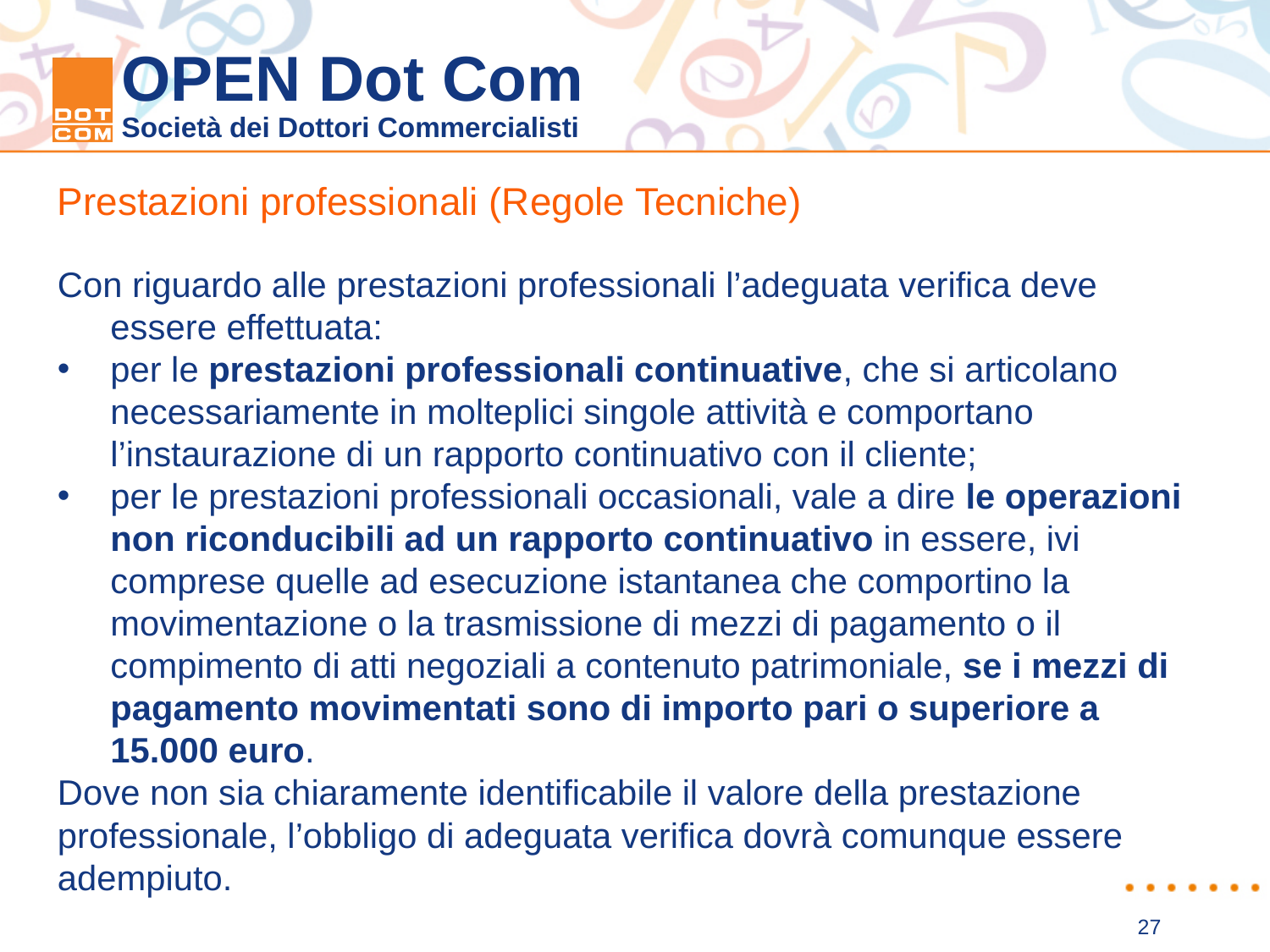

Prestazioni professionali (Regole Tecniche)
Con riguardo alle prestazioni professionali l’adeguata verifica deve essere effettuata:
per le prestazioni professionali continuative, che si articolano necessariamente in molteplici singole attività e comportano l’instaurazione di un rapporto continuativo con il cliente;
per le prestazioni professionali occasionali, vale a dire le operazioni non riconducibili ad un rapporto continuativo in essere, ivi comprese quelle ad esecuzione istantanea che comportino la movimentazione o la trasmissione di mezzi di pagamento o il compimento di atti negoziali a contenuto patrimoniale, se i mezzi di pagamento movimentati sono di importo pari o superiore a 15.000 euro.
Dove non sia chiaramente identificabile il valore della prestazione professionale, l’obbligo di adeguata verifica dovrà comunque essere adempiuto.